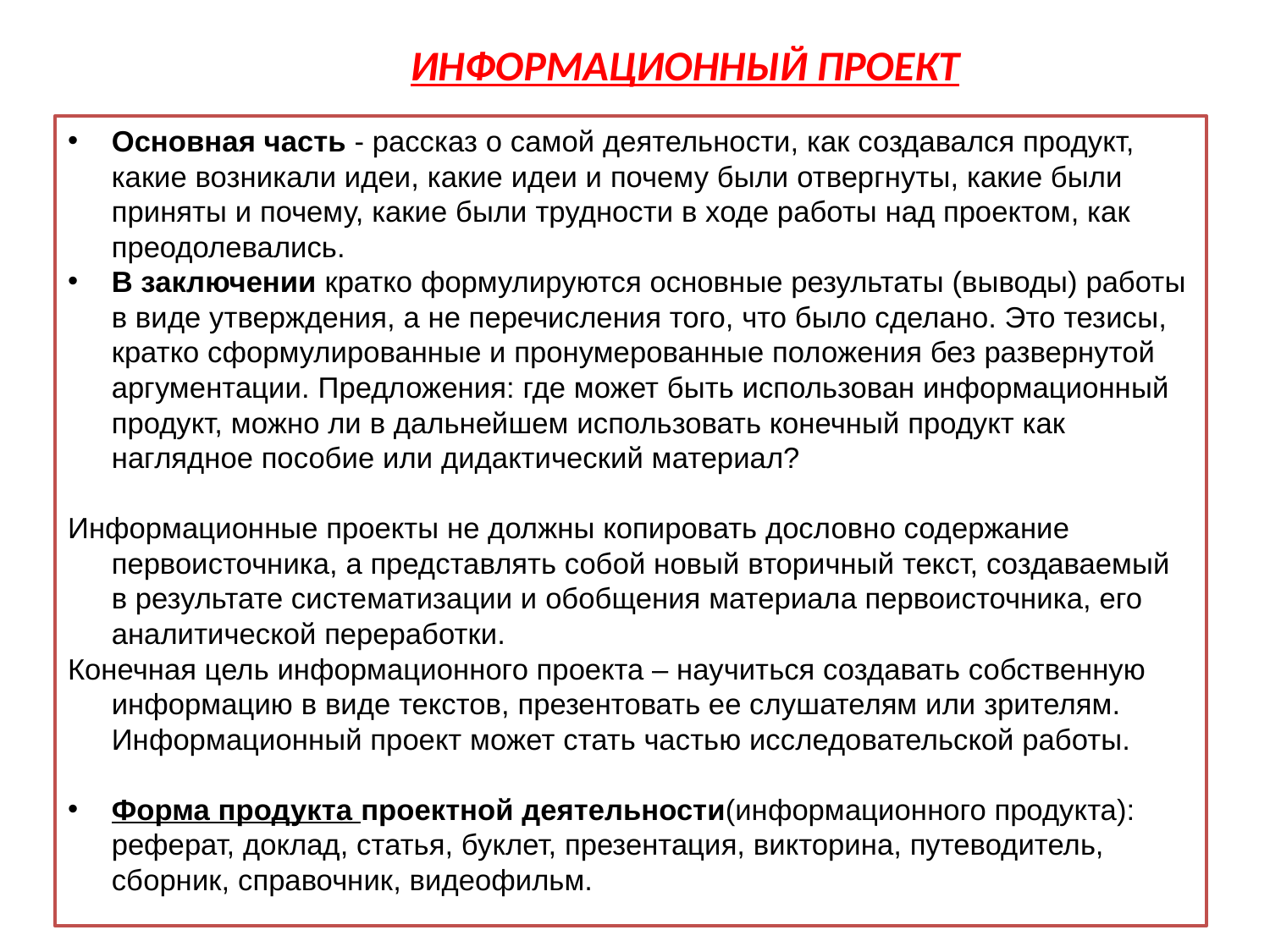

# ИНФОРМАЦИОННЫЙ ПРОЕКТ
Основная часть - рассказ о самой деятельности, как создавался продукт, какие возникали идеи, какие идеи и почему были отвергнуты, какие были приняты и почему, какие были трудности в ходе работы над проектом, как преодолевались.
В заключении кратко формулируются основные результаты (выводы) работы в виде утверждения, а не перечисления того, что было сделано. Это тезисы, кратко сформулированные и пронумерованные положения без развернутой аргументации. Предложения: где может быть использован информационный продукт, можно ли в дальнейшем использовать конечный продукт как наглядное пособие или дидактический материал?

Информационные проекты не должны копировать дословно содержание первоисточника, а представлять собой новый вторичный текст, создаваемый в результате систематизации и обобщения материала первоисточника, его аналитической переработки.
Конечная цель информационного проекта – научиться создавать собственную информацию в виде текстов, презентовать ее слушателям или зрителям. Информационный проект может стать частью исследовательской работы.

Форма продукта проектной деятельности(информационного продукта): реферат, доклад, статья, буклет, презентация, викторина, путеводитель, сборник, справочник, видеофильм.